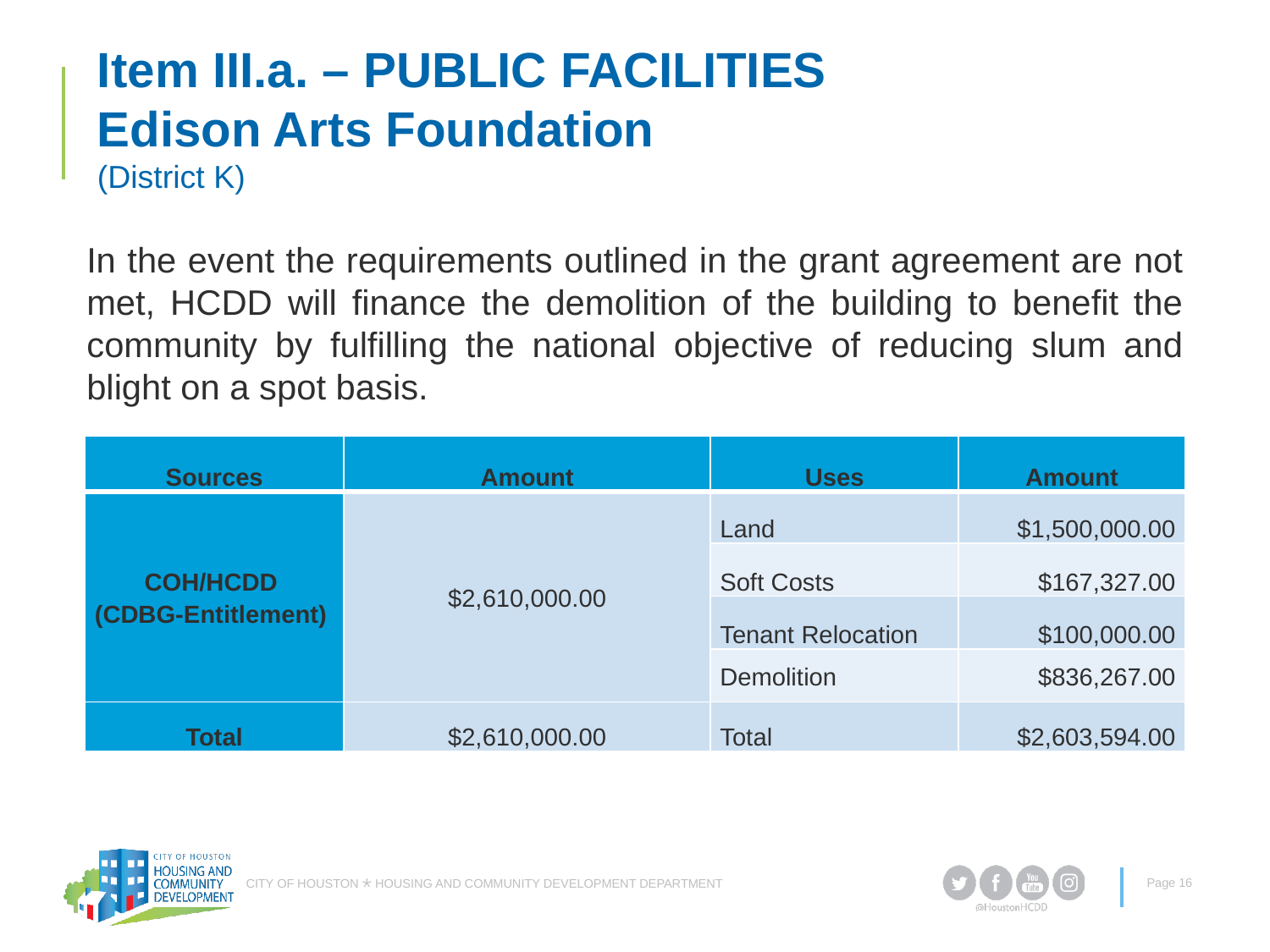

# Item III.a. – PUBLIC FACILITIES Edison Arts Foundation (District K)
In the event the requirements outlined in the grant agreement are not met, HCDD will finance the demolition of the building to benefit the community by fulfilling the national objective of reducing slum and blight on a spot basis.
| Sources | Amount | Uses | Amount |
| --- | --- | --- | --- |
| COH/HCDD (CDBG-Entitlement) | $2,610,000.00 | Land | $1,500,000.00 |
|  |  | Soft Costs | $167,327.00 |
|  |  | Tenant Relocation | $100,000.00 |
|  |  | Demolition | $836,267.00 |
| Total | $2,610,000.00 | Total | $2,603,594.00 |